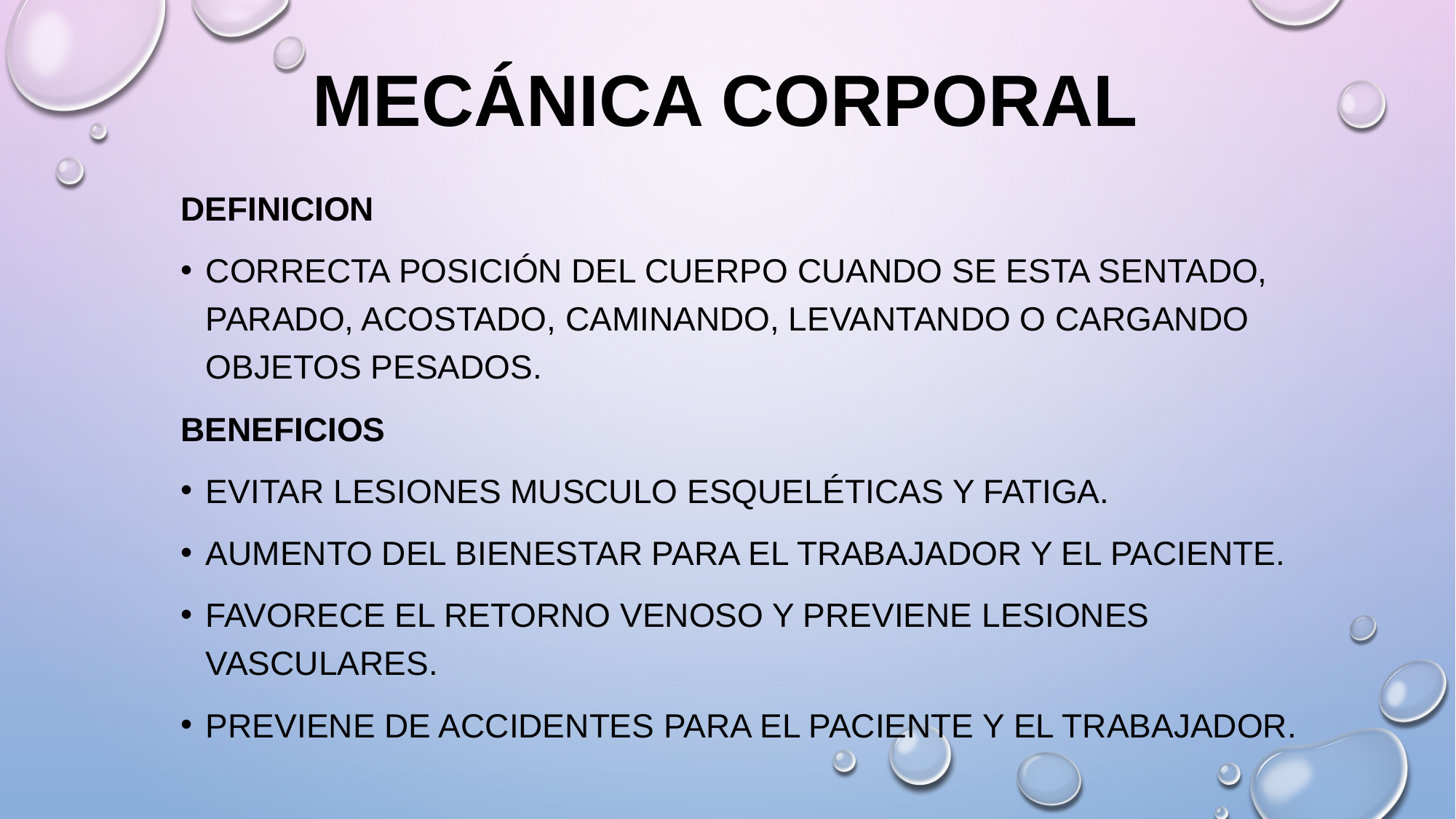

Mecánica corporal
DEFINICION
Correcta posición del cuerpo cuando se esta sentado, parado, acostado, caminando, levantando o cargando objetos pesados.
BENEFICIOS
Evitar lesiones musculo esqueléticas y fatiga.
Aumento del bienestar para el trabajador y el paciente.
Favorece el retorno venoso y previene lesiones vasculares.
Previene de accidentes para el paciente y el trabajador.